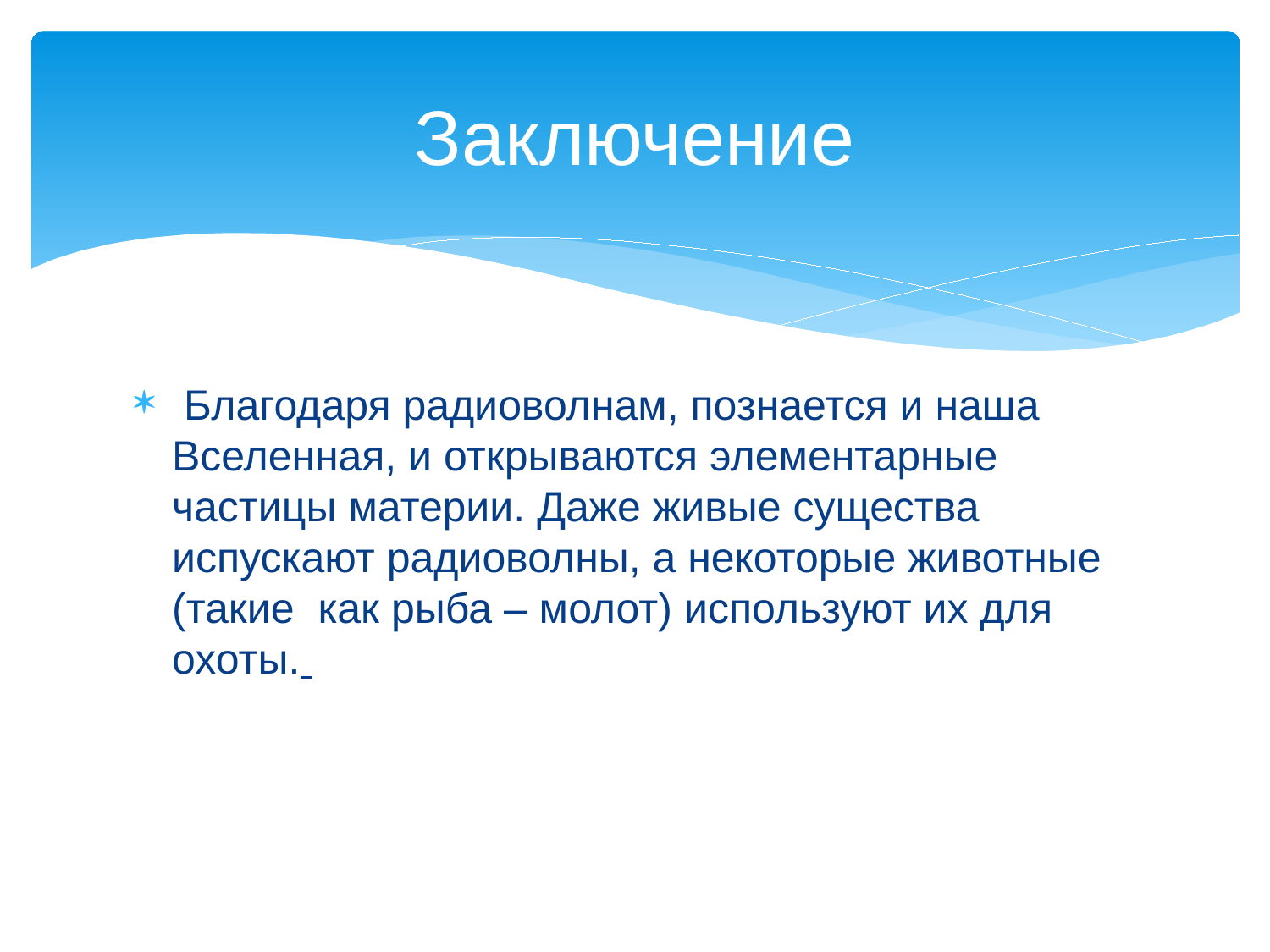

# Заключение
 Благодаря радиоволнам, познается и наша Вселенная, и открываются элементарные частицы материи. Даже живые существа испускают радиоволны, а некоторые животные (такие  как рыба – молот) используют их для охоты.